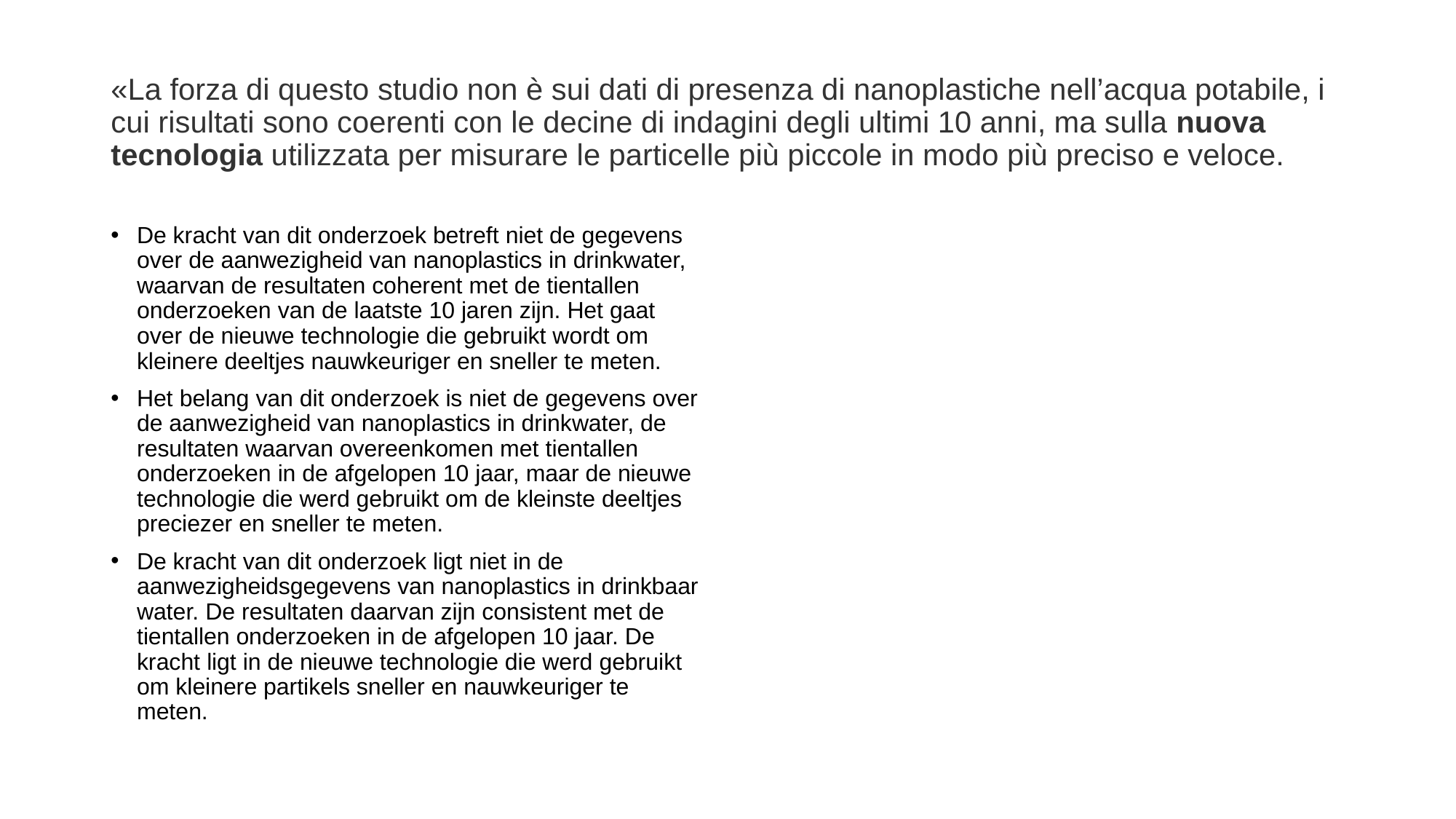

# «La forza di questo studio non è sui dati di presenza di nanoplastiche nell’acqua potabile, i cui risultati sono coerenti con le decine di indagini degli ultimi 10 anni, ma sulla nuova tecnologia utilizzata per misurare le particelle più piccole in modo più preciso e veloce.
De kracht van dit onderzoek betreft niet de gegevens over de aanwezigheid van nanoplastics in drinkwater, waarvan de resultaten coherent met de tientallen onderzoeken van de laatste 10 jaren zijn. Het gaat over de nieuwe technologie die gebruikt wordt om kleinere deeltjes nauwkeuriger en sneller te meten.
Het belang van dit onderzoek is niet de gegevens over de aanwezigheid van nanoplastics in drinkwater, de resultaten waarvan overeenkomen met tientallen onderzoeken in de afgelopen 10 jaar, maar de nieuwe technologie die werd gebruikt om de kleinste deeltjes preciezer en sneller te meten.
De kracht van dit onderzoek ligt niet in de aanwezigheidsgegevens van nanoplastics in drinkbaar water. De resultaten daarvan zijn consistent met de tientallen onderzoeken in de afgelopen 10 jaar. De kracht ligt in de nieuwe technologie die werd gebruikt om kleinere partikels sneller en nauwkeuriger te meten.